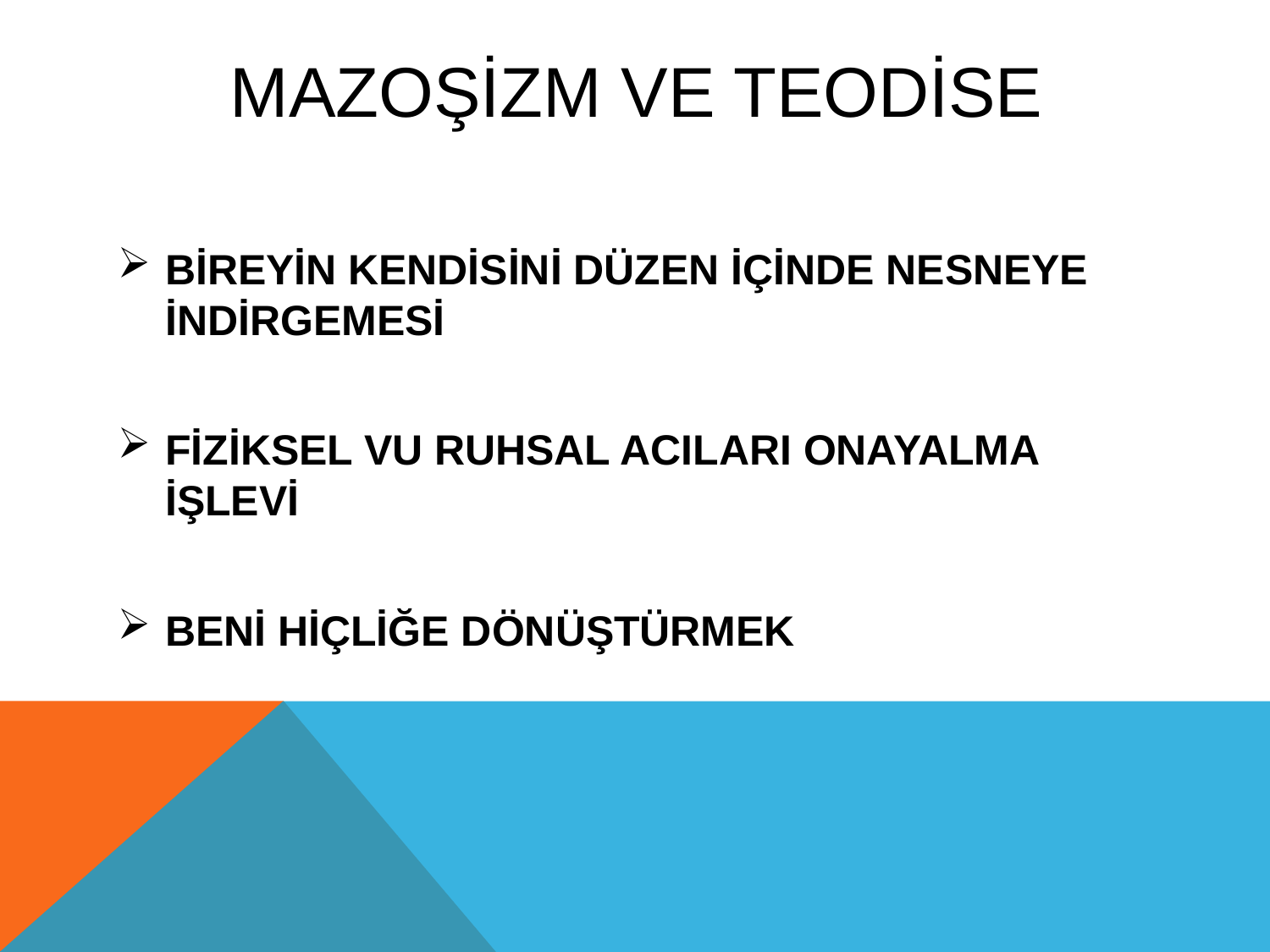

# MAZOŞİZM VE TEODİSE
BİREYİN KENDİSİNİ DÜZEN İÇİNDE NESNEYE İNDİRGEMESİ

FİZİKSEL VU RUHSAL ACILARI ONAYALMA İŞLEVİ

BENİ HİÇLİĞE DÖNÜŞTÜRMEK